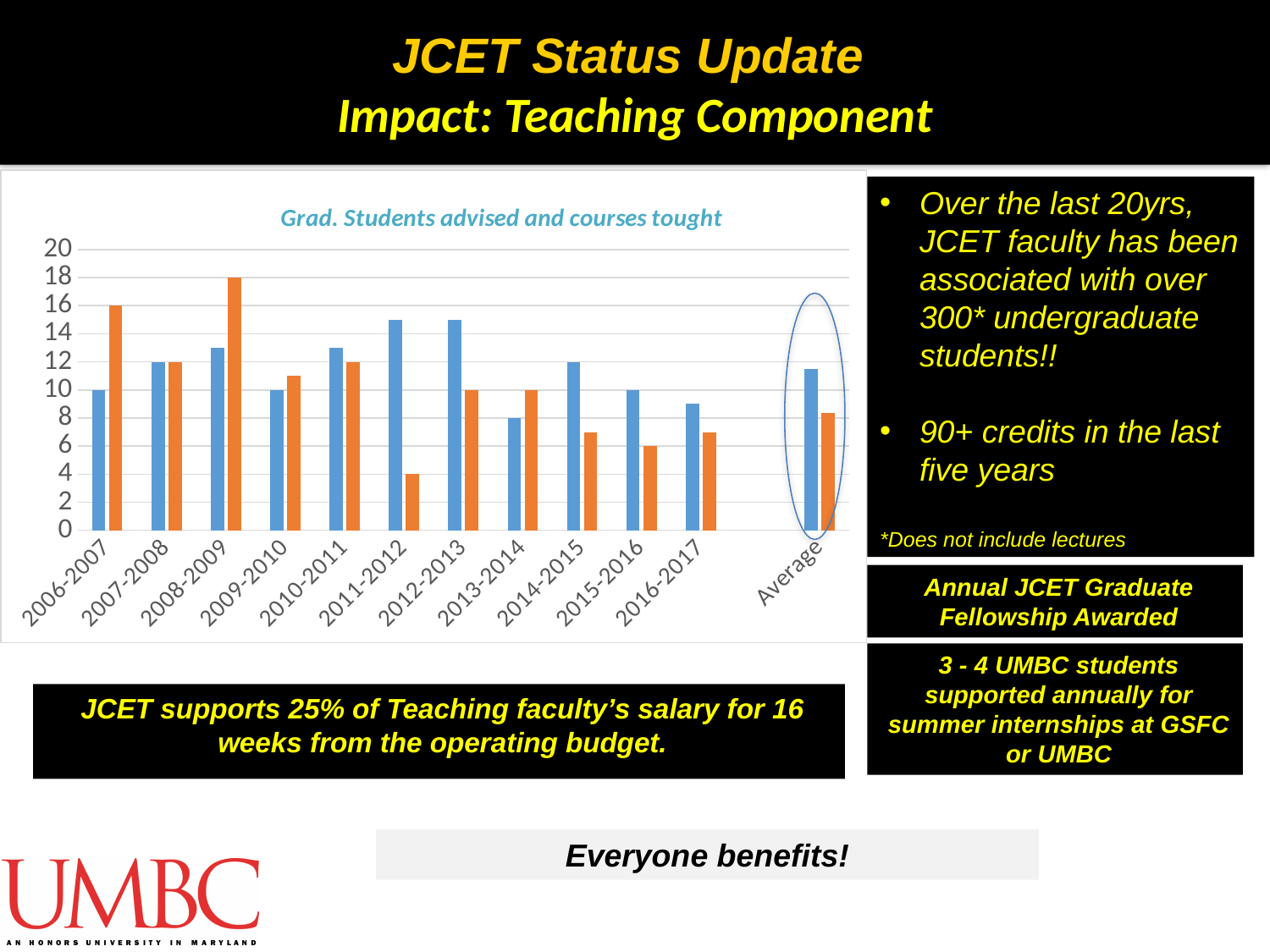

JCET Status Update
Impact: Teaching Component

### Chart: Grad. Students advised and courses tought

| Category | grads | courses |
|---|---|---|
| 2006-2007 | 10.0 | 16.0 |
| 2007-2008 | 12.0 | 12.0 |
| 2008-2009 | 13.0 | 18.0 |
| 2009-2010 | 10.0 | 11.0 |
| 2010-2011 | 13.0 | 12.0 |
| 2011-2012 | 15.0 | 4.0 |
| 2012-2013 | 15.0 | 10.0 |
| 2013-2014 | 8.0 | 10.0 |
| 2014-2015 | 12.0 | 7.0 |
| 2015-2016 | 10.0 | 6.0 |
| 2016-2017 | 9.0 | 7.0 |
|  | None | None |
| Average | 11.5 | 8.375 |
Over the last 20yrs, JCET faculty has been associated with over 300* undergraduate students!!

90+ credits in the last five years

*Does not include lectures

Annual JCET Graduate Fellowship Awarded
3 - 4 UMBC students supported annually for summer internships at GSFC or UMBC
JCET supports 25% of Teaching faculty’s salary for 16 weeks from the operating budget.
Everyone benefits!